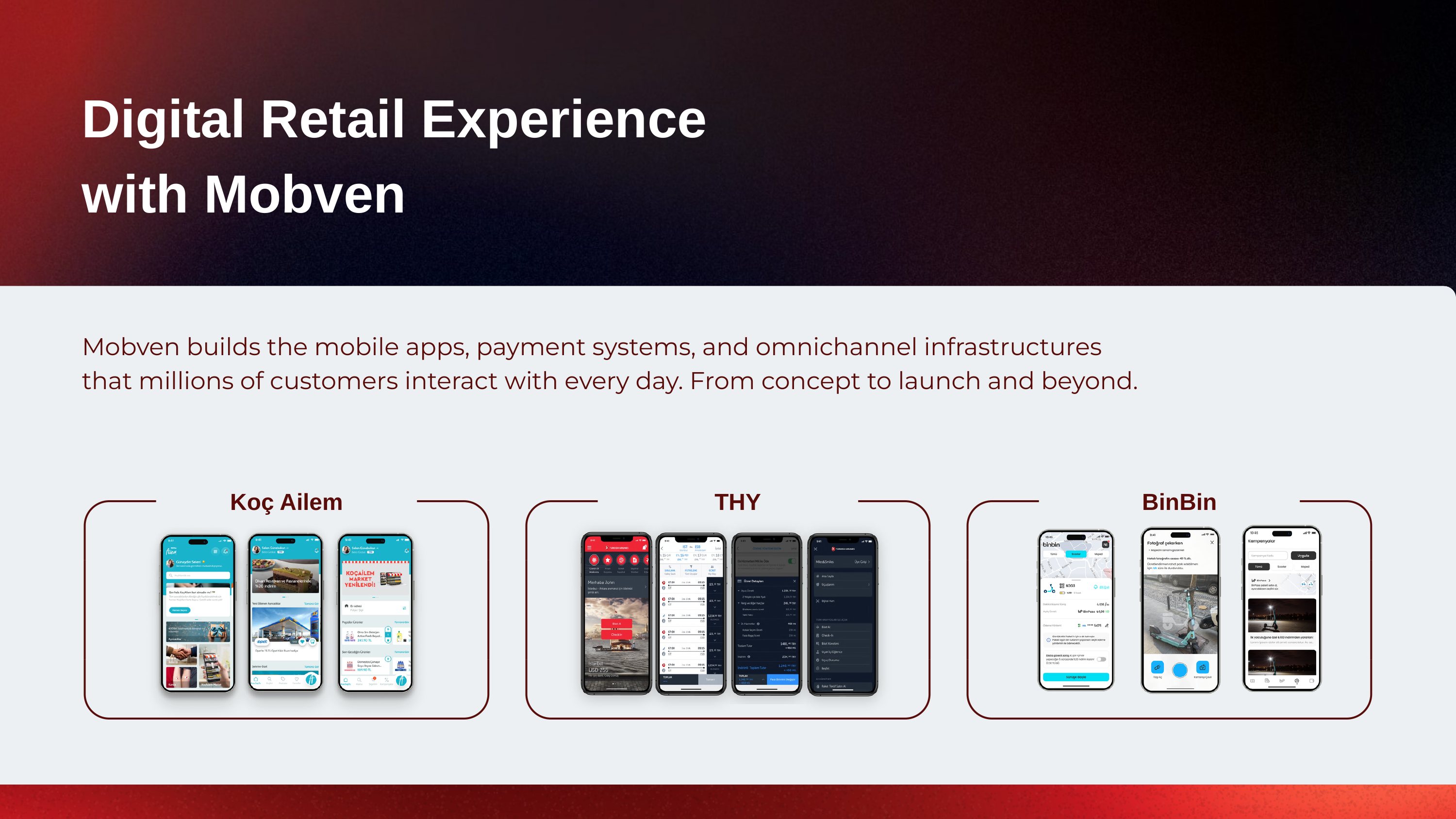

Digital Retail Experience with Mobven

Mobven builds the mobile apps, payment systems, and omnichannel infrastructures that millions of customers interact with every day. From concept to launch and beyond.
Koç Ailem
THY
BinBin